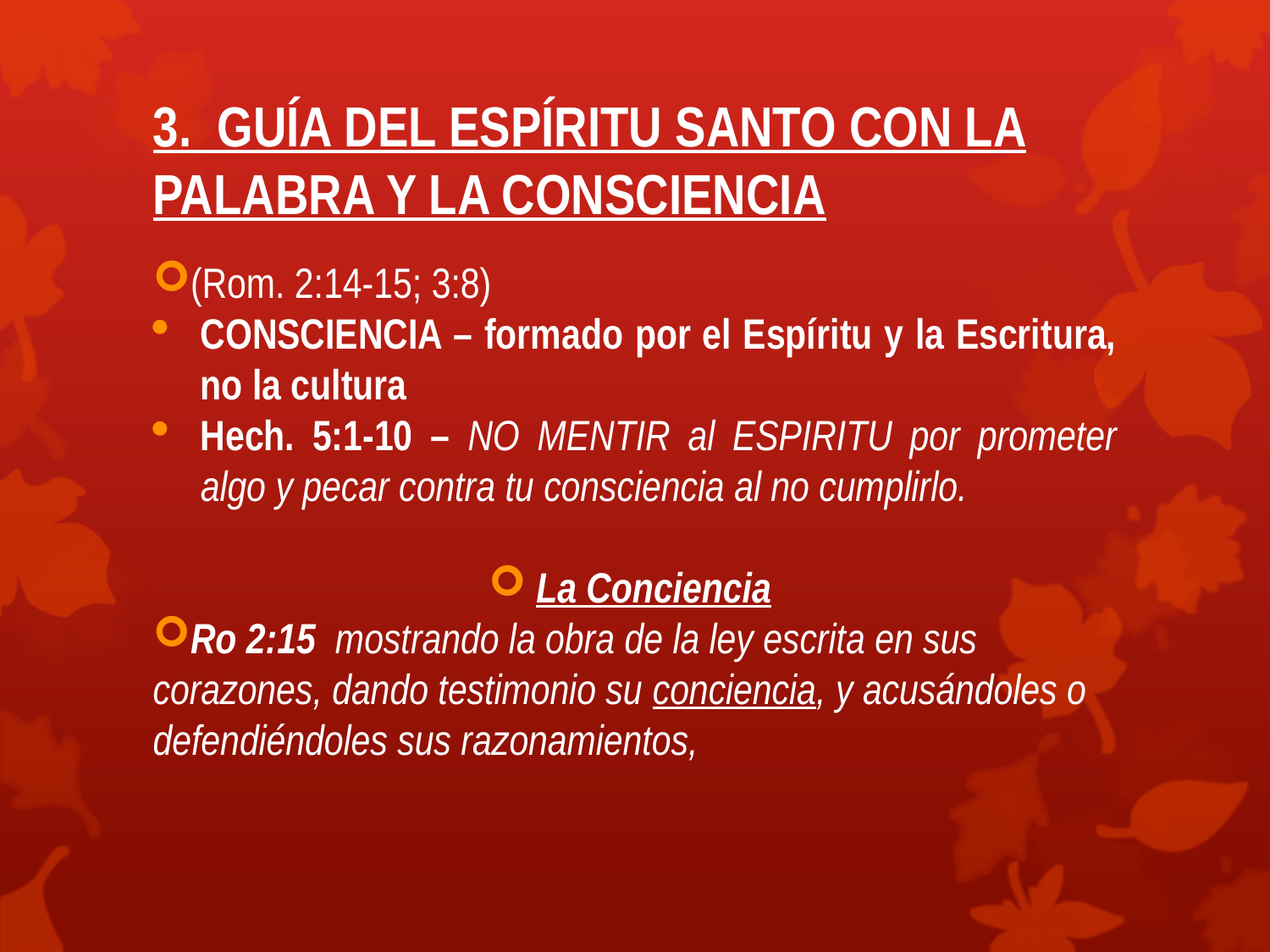

# 3.  GUÍA DEL ESPÍRITU SANTO CON LA PALABRA Y LA CONSCIENCIA
(Rom. 2:14-15; 3:8)
CONSCIENCIA – formado por el Espíritu y la Escritura, no la cultura
Hech. 5:1-10 – NO MENTIR al ESPIRITU por prometer algo y pecar contra tu consciencia al no cumplirlo.

La Conciencia
Ro 2:15  mostrando la obra de la ley escrita en sus corazones, dando testimonio su conciencia, y acusándoles o defendiéndoles sus razonamientos,